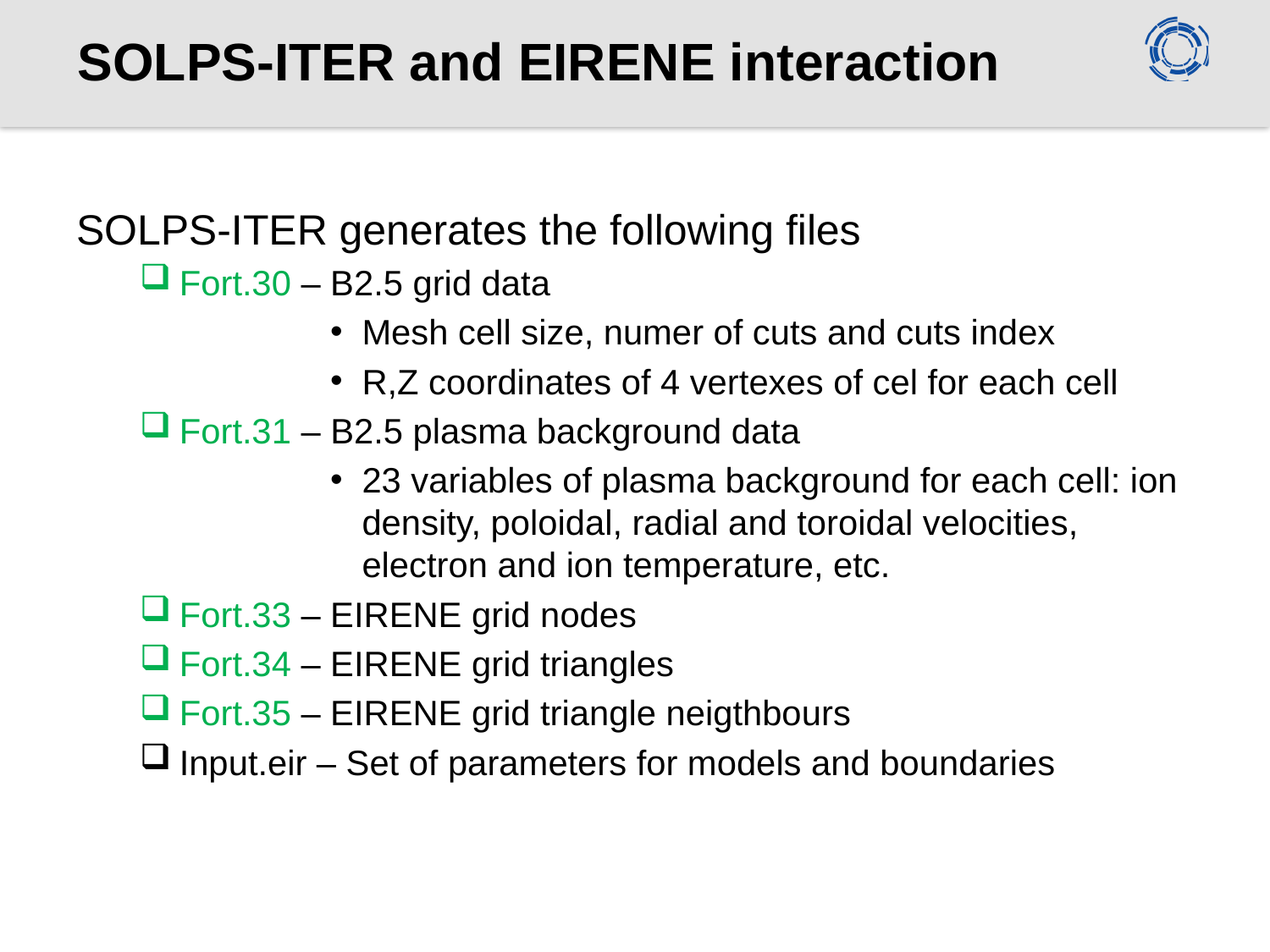

# SOLPS-ITER and EIRENE interaction
SOLPS-ITER generates the following files
Fort.30 – B2.5 grid data
Mesh cell size, numer of cuts and cuts index
R,Z coordinates of 4 vertexes of cel for each cell
Fort.31 – B2.5 plasma background data
23 variables of plasma background for each cell: ion density, poloidal, radial and toroidal velocities, electron and ion temperature, etc.
Fort.33 – EIRENE grid nodes
Fort.34 – EIRENE grid triangles
Fort.35 – EIRENE grid triangle neigthbours
Input.eir – Set of parameters for models and boundaries